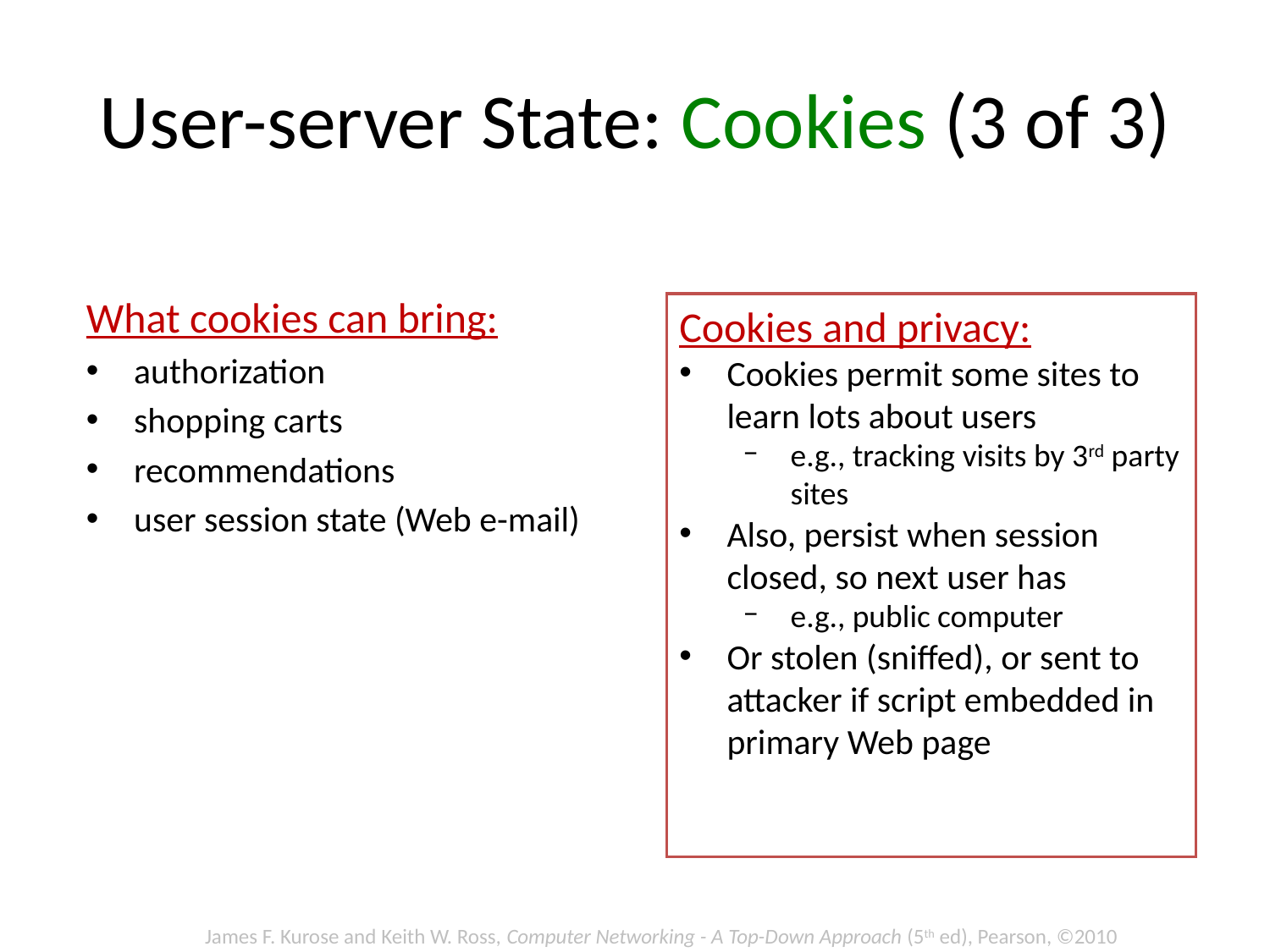

# User-server State: Cookies (3 of 3)
What cookies can bring:
authorization
shopping carts
recommendations
user session state (Web e-mail)
Cookies and privacy:
Cookies permit some sites to learn lots about users
e.g., tracking visits by 3rd party sites
Also, persist when session closed, so next user has
e.g., public computer
Or stolen (sniffed), or sent to attacker if script embedded in primary Web page
James F. Kurose and Keith W. Ross, Computer Networking - A Top-Down Approach (5th ed), Pearson, ©2010